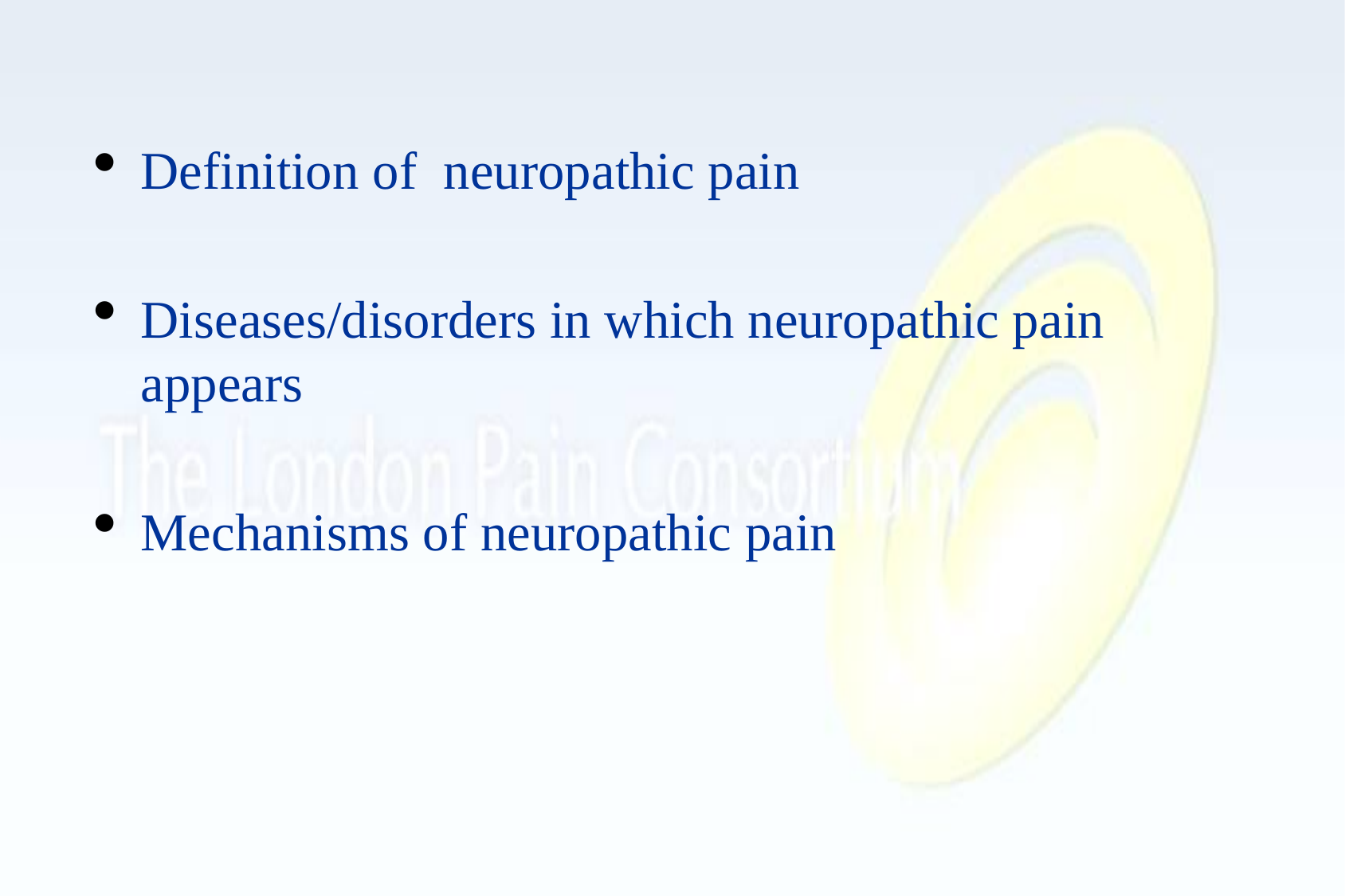

Definition of  neuropathic pain

Diseases/disorders in which neuropathic pain appears

Mechanisms of neuropathic pain